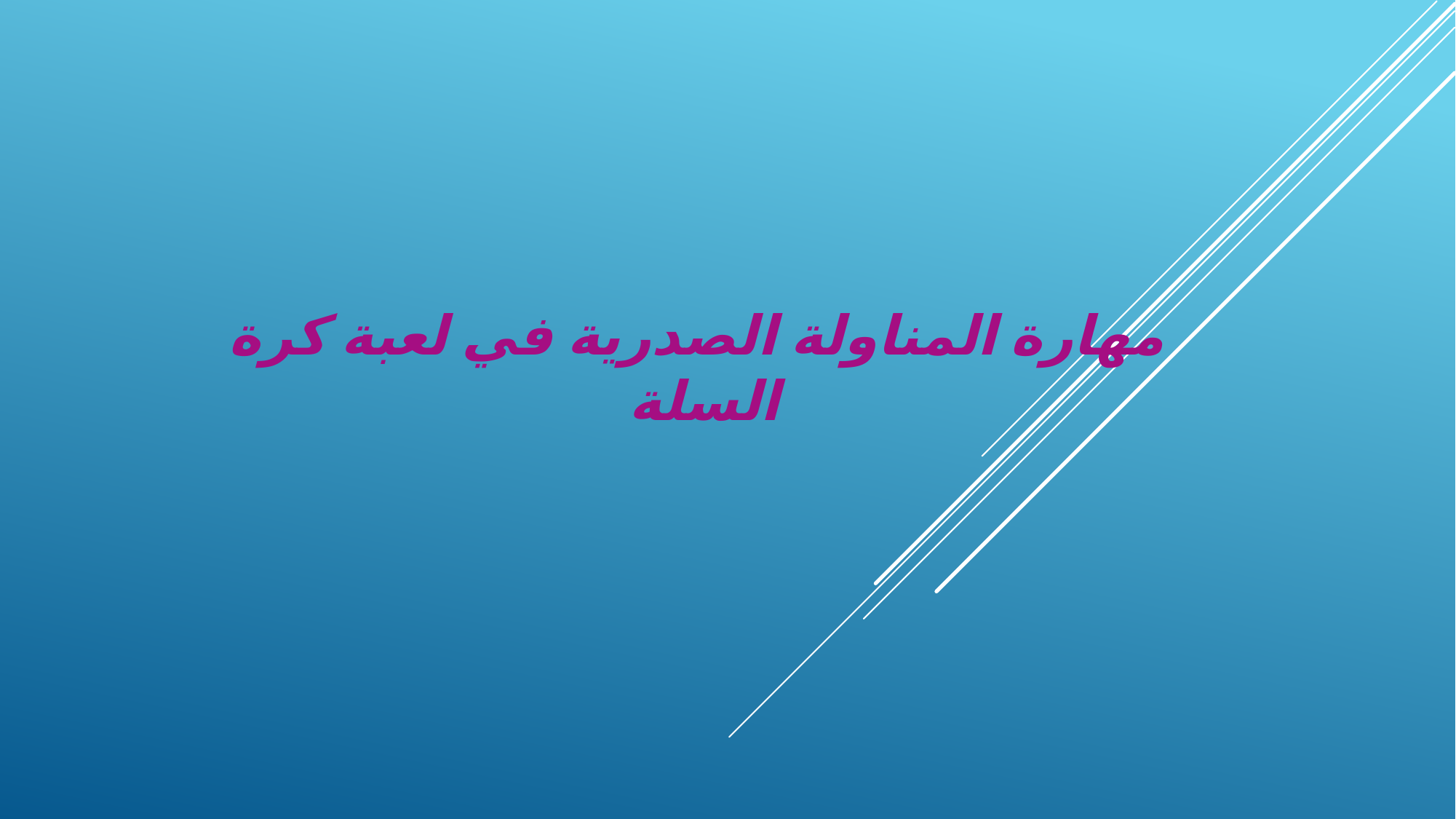

# مهارة المناولة الصدرية في لعبة كرة السلة